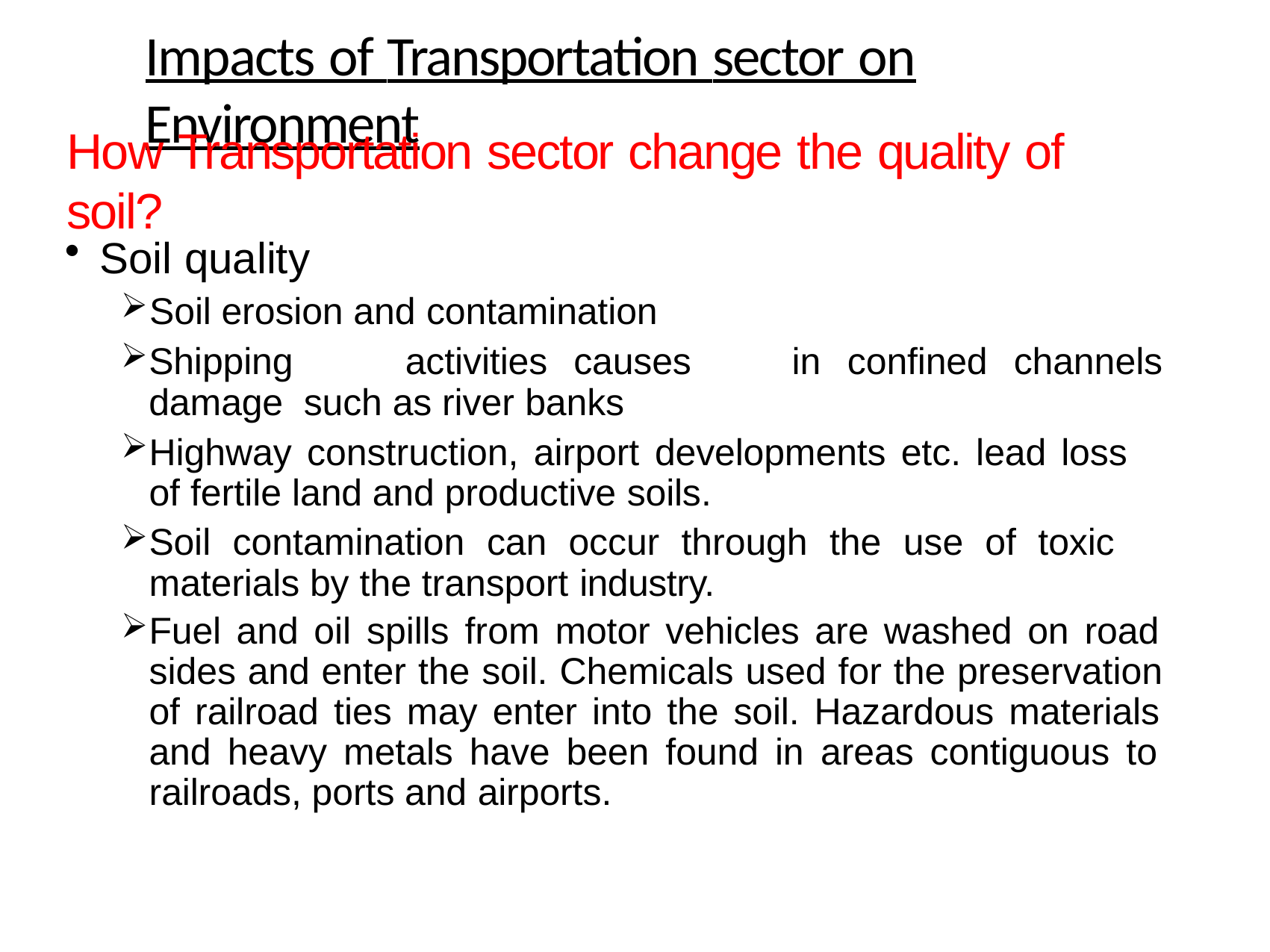

# Impacts of Transportation sector on Environment
How Transportation sector change the quality of soil?
Soil quality
Soil erosion and contamination
Shipping	activities	causes	damage  such as river banks
in	confined	channels
Highway construction, airport developments etc. lead loss  of fertile land and productive soils.
Soil contamination can occur through the use of toxic  materials by the transport industry.
Fuel and oil spills from motor vehicles are washed on road  sides and enter the soil. Chemicals used for the preservation  of railroad ties may enter into the soil. Hazardous materials  and heavy metals have been found in areas contiguous to  railroads, ports and airports.